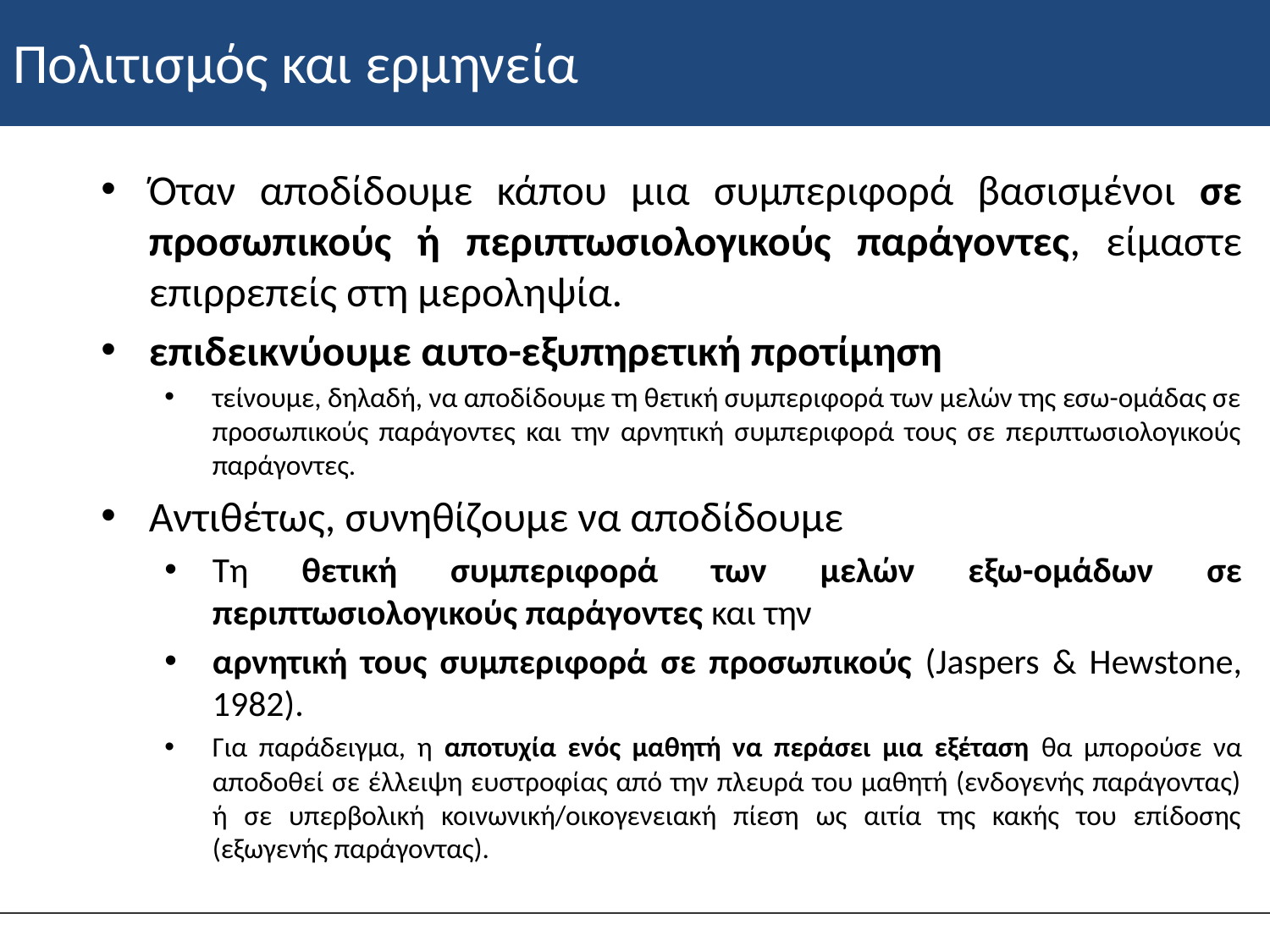

# Πολιτισμός και ερμηνεία
Όταν αποδίδουμε κάπου μια συμπεριφορά βασισμένοι σε προσωπικούς ή περιπτωσιολογικούς παράγοντες, είμαστε επιρρεπείς στη μεροληψία.
επιδεικνύουμε αυτο-εξυπηρετική προτίμηση
τείνουμε, δηλαδή, να αποδίδουμε τη θετική συμπεριφορά των μελών της εσω-ομάδας σε προσωπικούς παράγοντες και την αρνητική συμπεριφορά τους σε περιπτωσιολογικούς παράγοντες.
Αντιθέτως, συνηθίζουμε να αποδίδουμε
Τη θετική συμπεριφορά των μελών εξω-ομάδων σε περιπτωσιολογικούς παράγοντες και την
αρνητική τους συμπεριφορά σε προσωπικούς (Jaspers & Hewstone, 1982).
Για παράδειγμα, η αποτυχία ενός μαθητή να περάσει μια εξέταση θα μπορούσε να αποδοθεί σε έλλειψη ευστροφίας από την πλευρά του μαθητή (ενδογενής παράγοντας) ή σε υπερβολική κοινωνική/οικογενειακή πίεση ως αιτία της κακής του επίδοσης (εξωγενής παράγοντας).